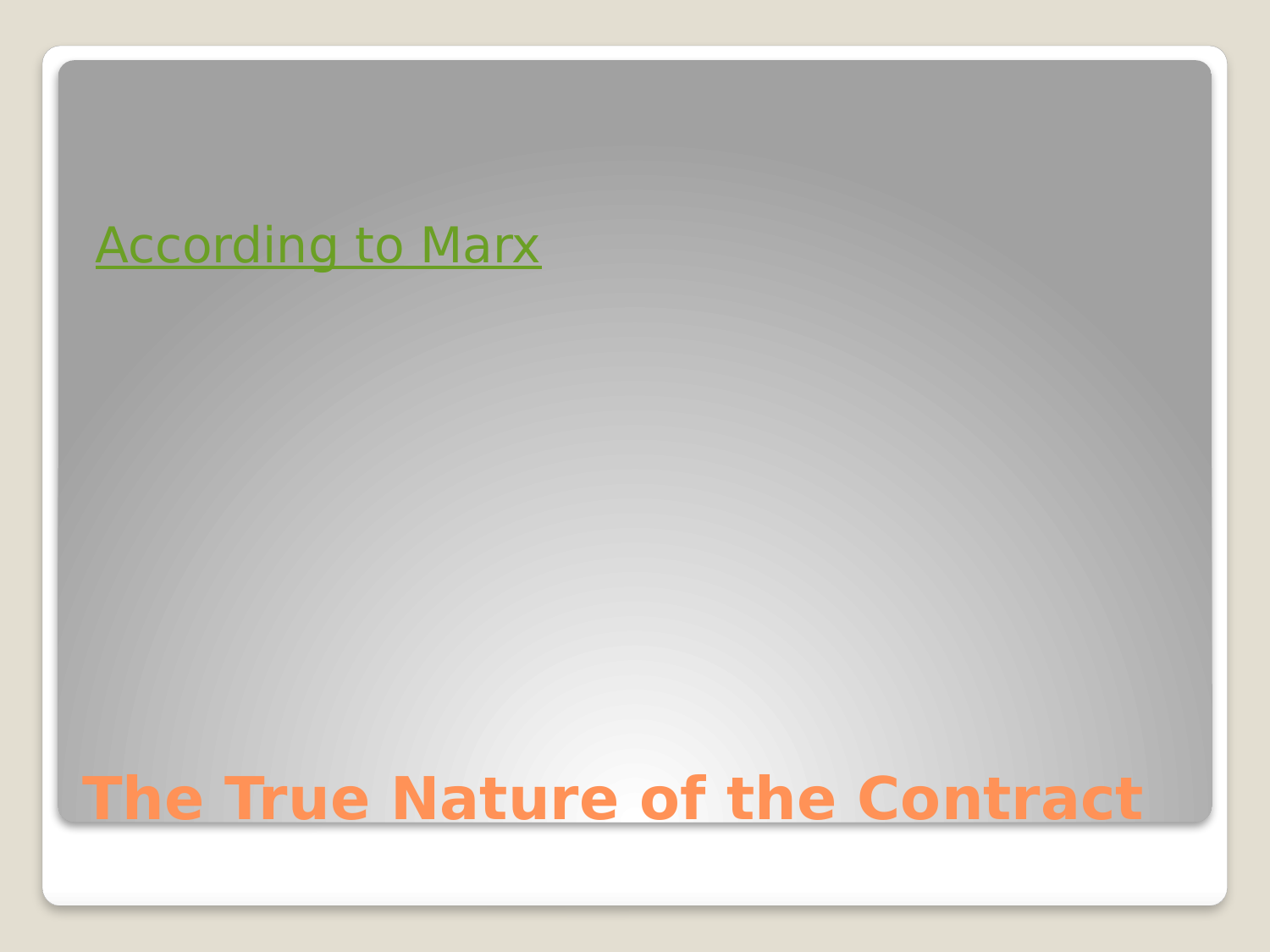

According to Marx
# The True Nature of the Contract